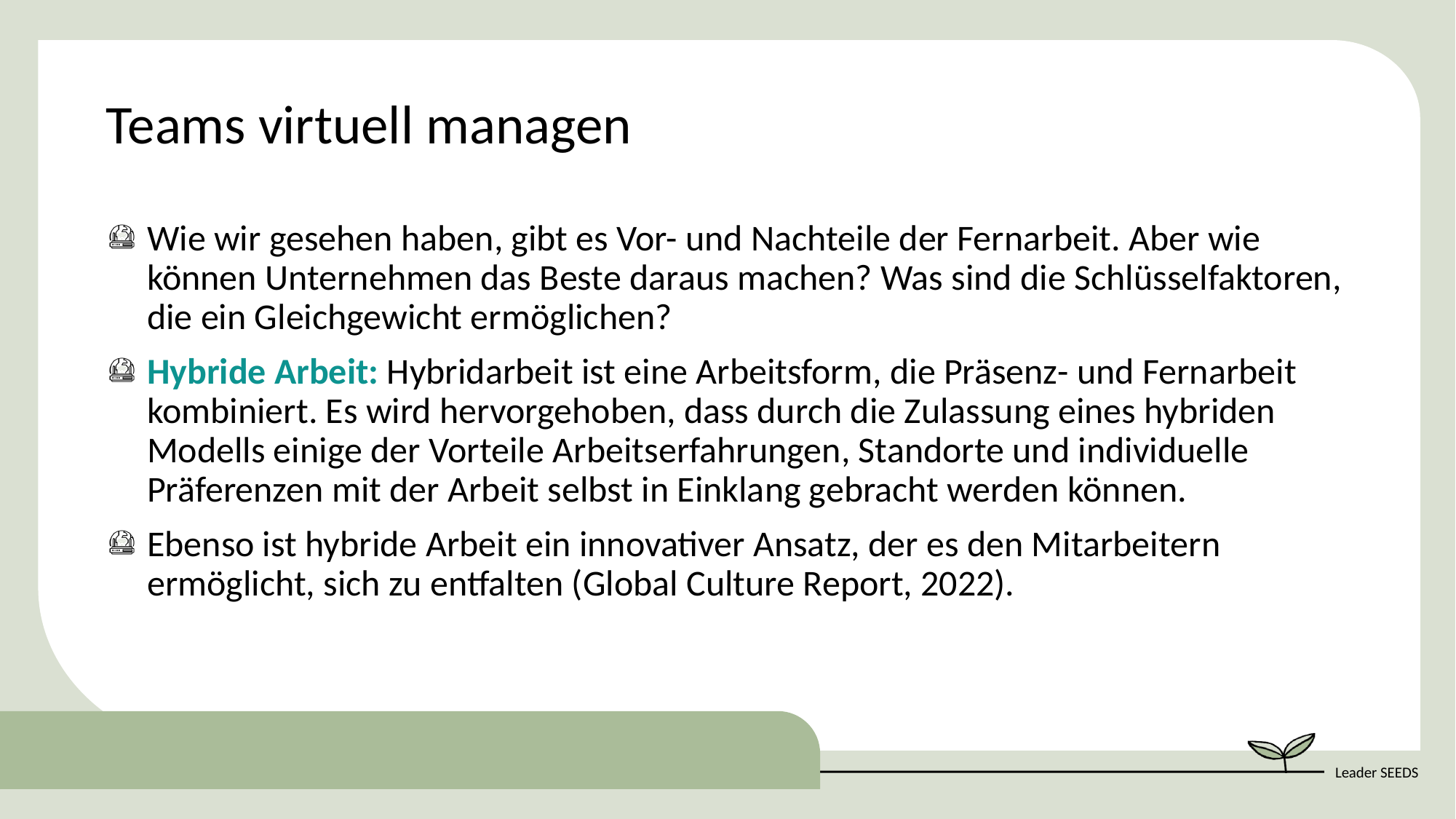

Teams virtuell managen
Wie wir gesehen haben, gibt es Vor- und Nachteile der Fernarbeit. Aber wie können Unternehmen das Beste daraus machen? Was sind die Schlüsselfaktoren, die ein Gleichgewicht ermöglichen?
Hybride Arbeit: Hybridarbeit ist eine Arbeitsform, die Präsenz- und Fernarbeit kombiniert. Es wird hervorgehoben, dass durch die Zulassung eines hybriden Modells einige der Vorteile Arbeitserfahrungen, Standorte und individuelle Präferenzen mit der Arbeit selbst in Einklang gebracht werden können.
Ebenso ist hybride Arbeit ein innovativer Ansatz, der es den Mitarbeitern ermöglicht, sich zu entfalten (Global Culture Report, 2022).